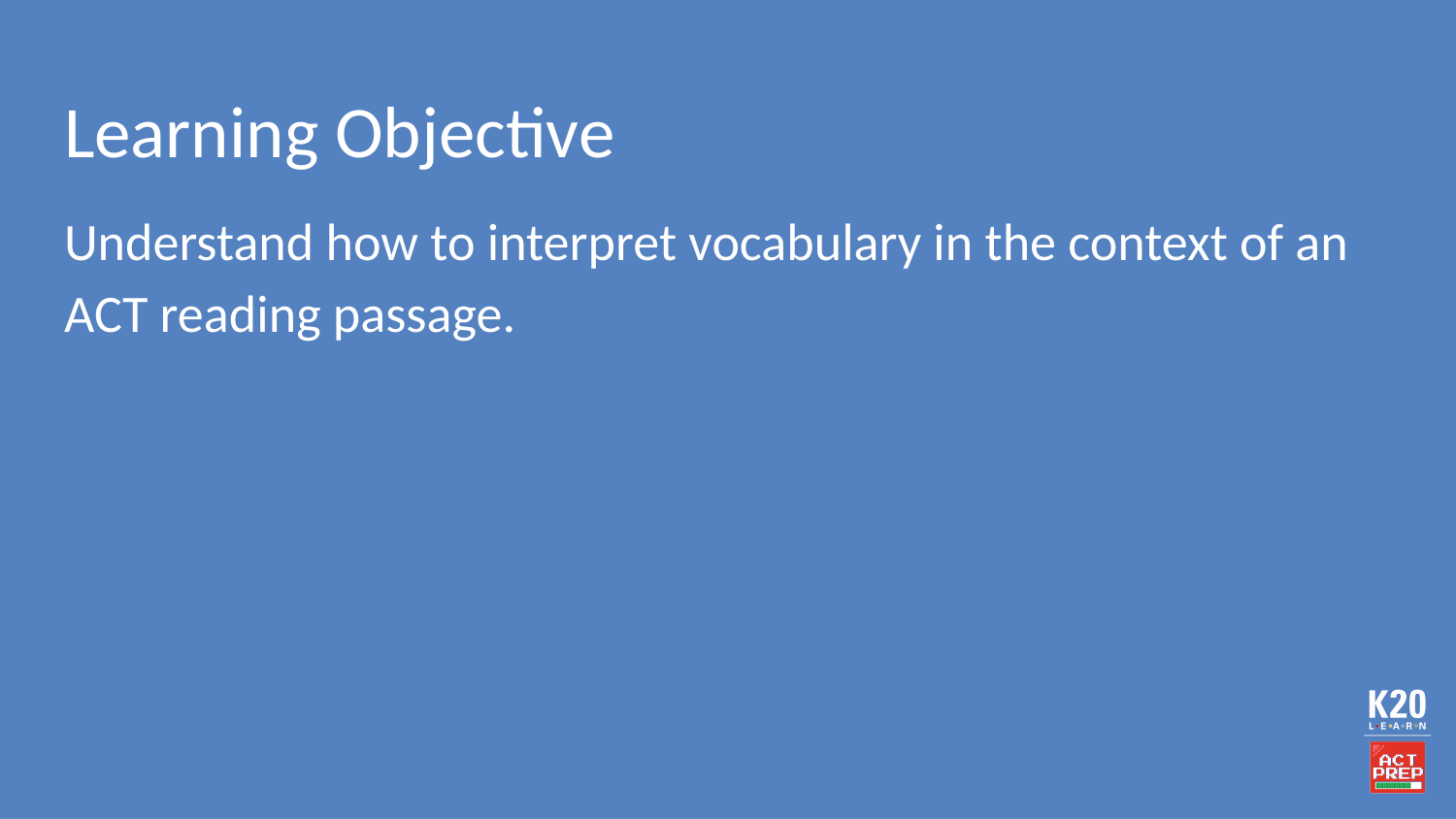

# Learning Objective
Understand how to interpret vocabulary in the context of an ACT reading passage.